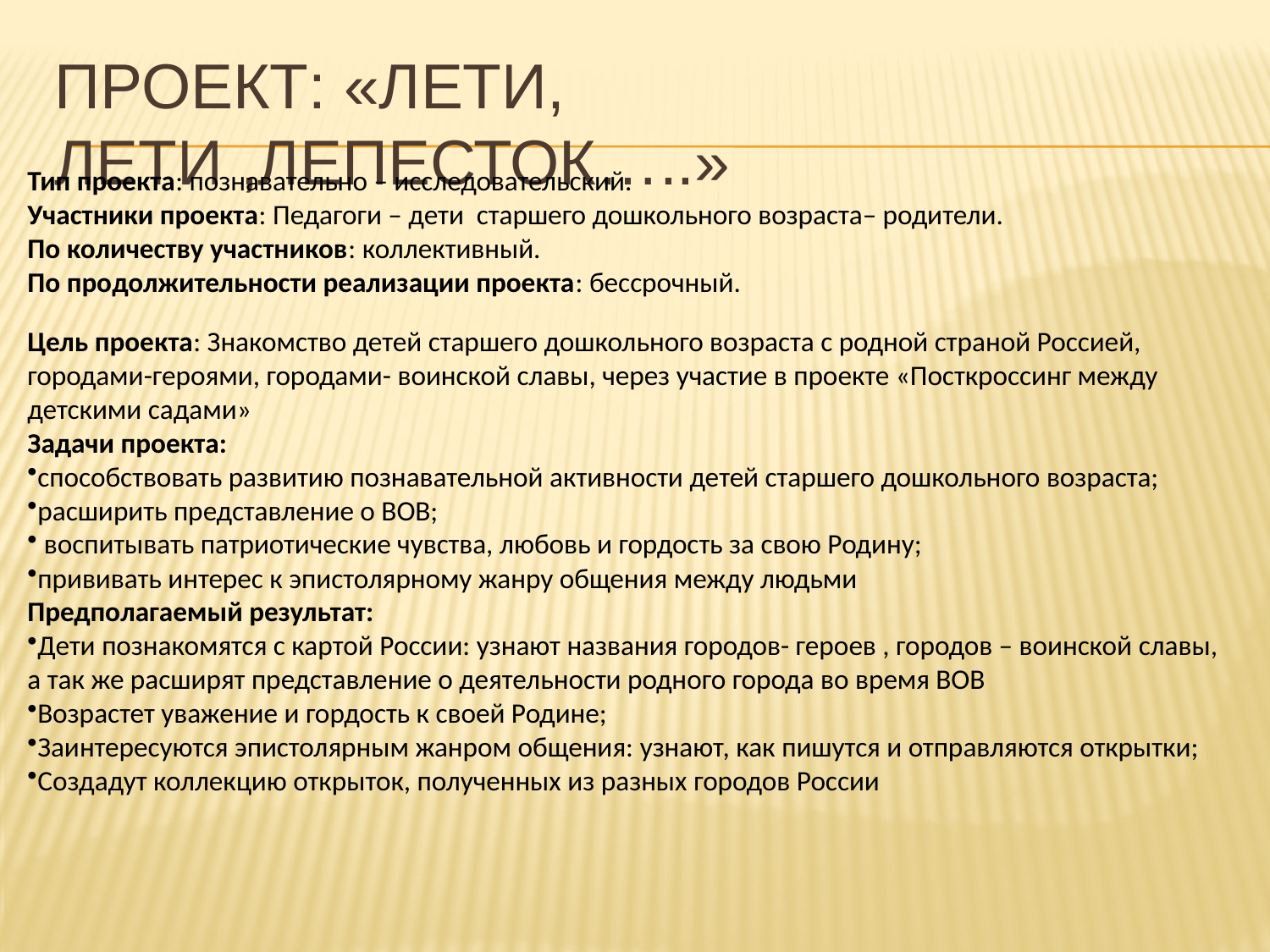

# Проект: «лети, лети ,лепесток…..»
Тип проекта: познавательно – исследовательский. 
Участники проекта: Педагоги – дети  старшего дошкольного возраста– родители. 
По количеству участников: коллективный. 
По продолжительности реализации проекта: бессрочный.
Цель проекта: Знакомство детей старшего дошкольного возраста с родной страной Россией, городами-героями, городами- воинской славы, через участие в проекте «Посткроссинг между детскими садами»
Задачи проекта:
способствовать развитию познавательной активности детей старшего дошкольного возраста;
расширить представление о ВОВ;
 воспитывать патриотические чувства, любовь и гордость за свою Родину;
прививать интерес к эпистолярному жанру общения между людьми
Предполагаемый результат:
Дети познакомятся с картой России: узнают названия городов- героев , городов – воинской славы, а так же расширят представление о деятельности родного города во время ВОВ
Возрастет уважение и гордость к своей Родине;
Заинтересуются эпистолярным жанром общения: узнают, как пишутся и отправляются открытки;
Создадут коллекцию открыток, полученных из разных городов России